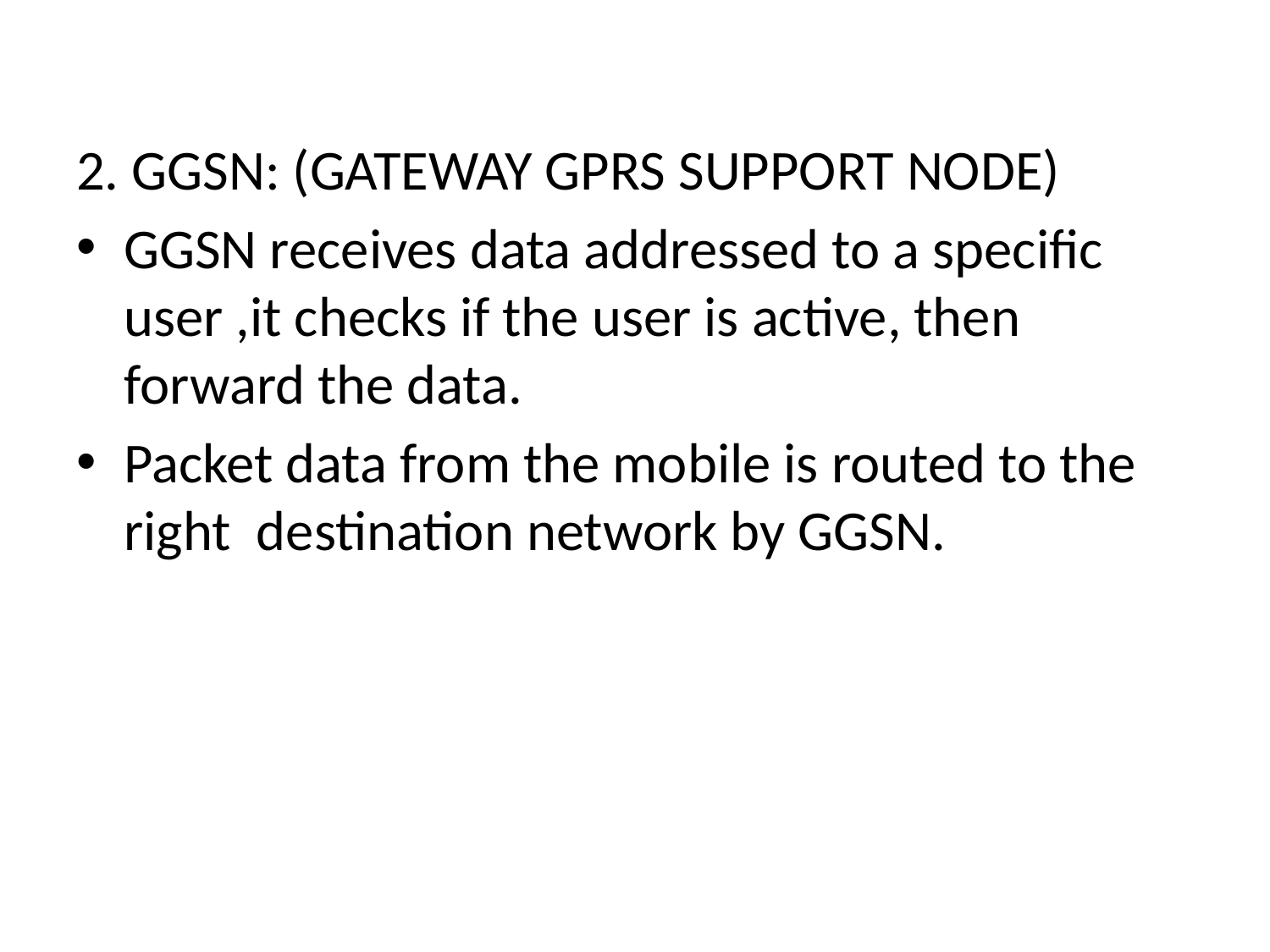

2. GGSN: (GATEWAY GPRS SUPPORT NODE)
GGSN receives data addressed to a specific user ,it checks if the user is active, then forward the data.
Packet data from the mobile is routed to the right  destination network by GGSN.